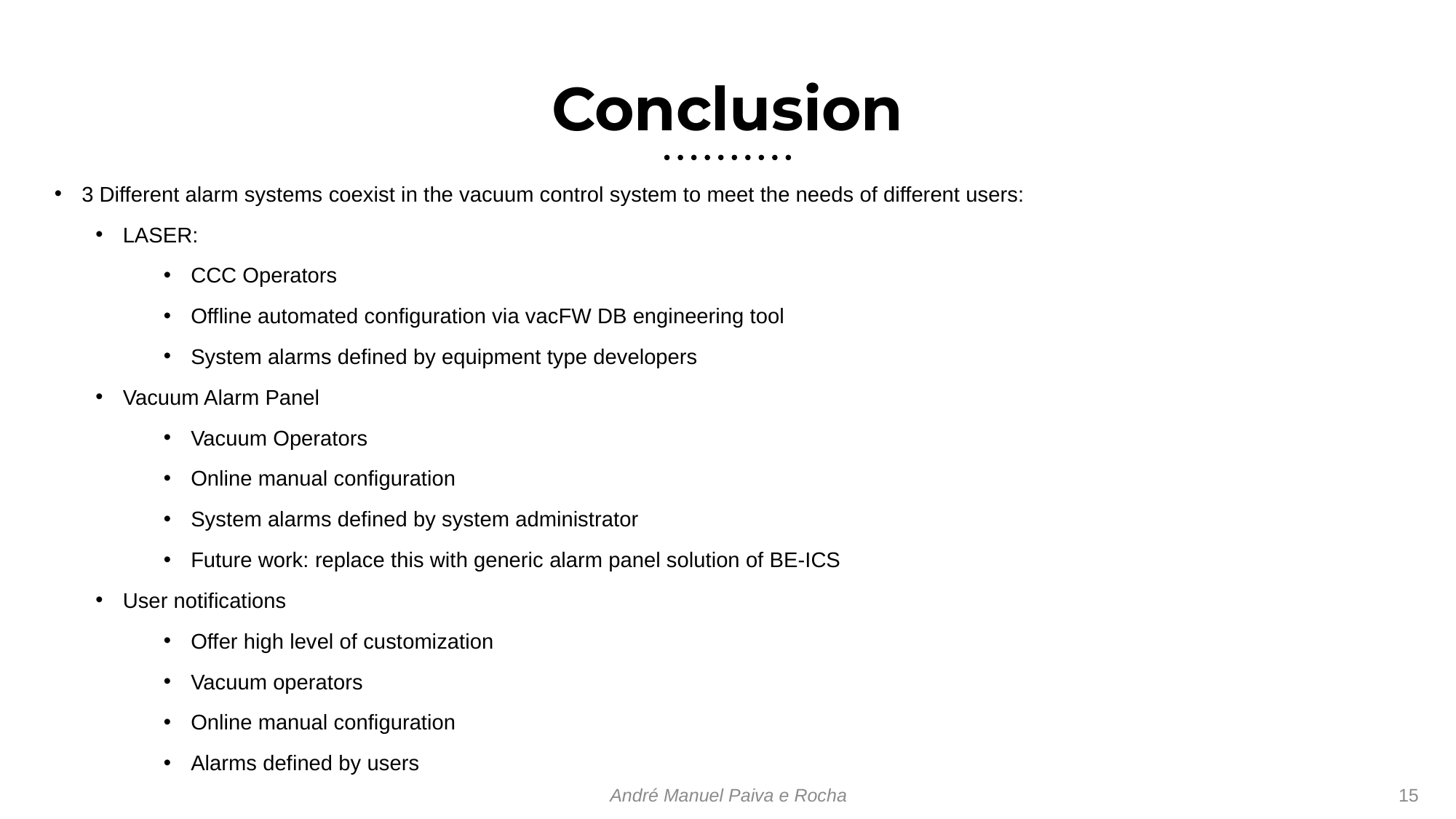

Conclusion

3 Different alarm systems coexist in the vacuum control system to meet the needs of different users:
LASER:
CCC Operators
Offline automated configuration via vacFW DB engineering tool
System alarms defined by equipment type developers
Vacuum Alarm Panel
Vacuum Operators
Online manual configuration
System alarms defined by system administrator
Future work: replace this with generic alarm panel solution of BE-ICS
User notifications
Offer high level of customization
Vacuum operators
Online manual configuration
Alarms defined by users

André Manuel Paiva e Rocha
15